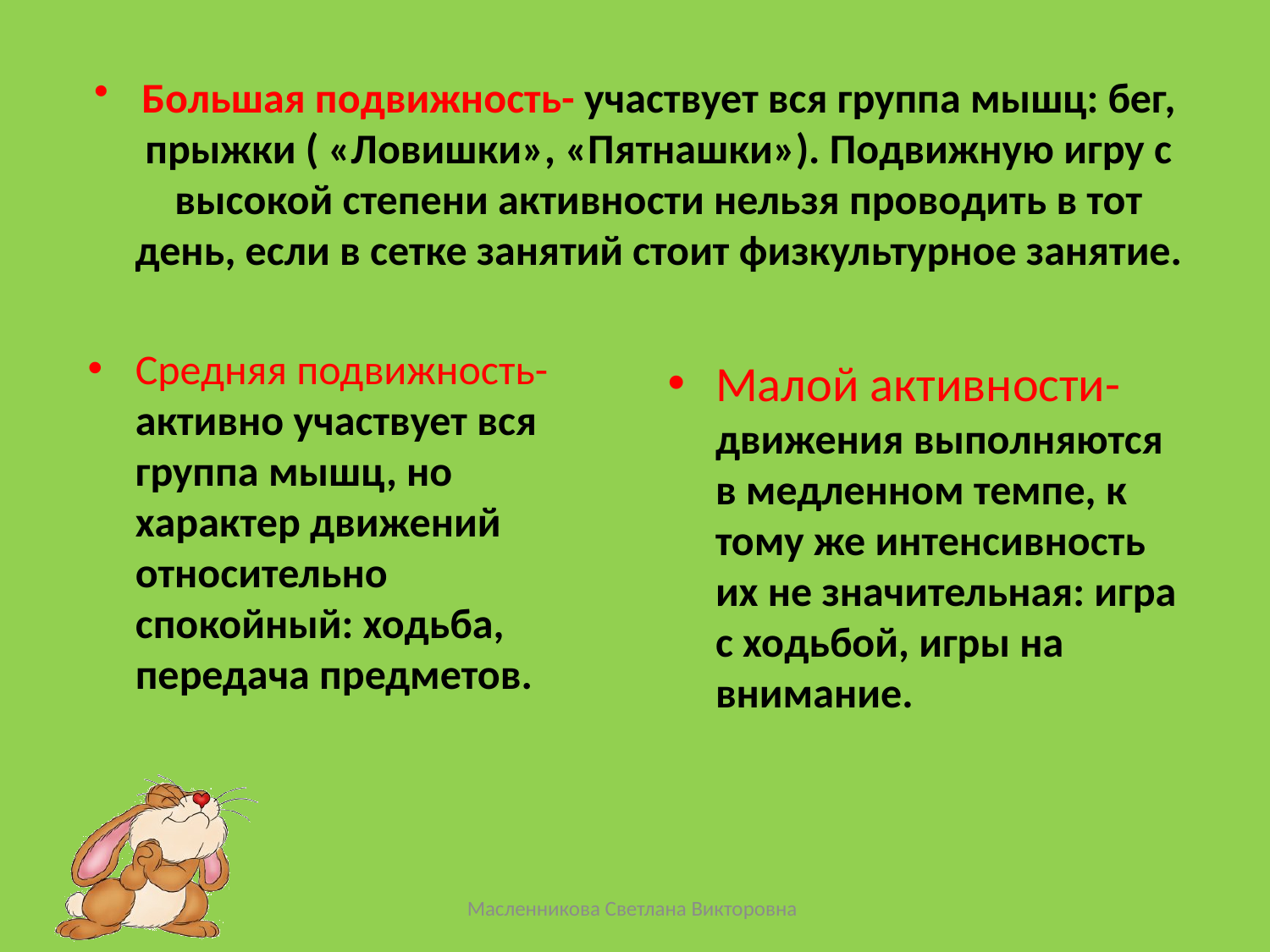

# Большая подвижность- участвует вся группа мышц: бег, прыжки ( «Ловишки», «Пятнашки»). Подвижную игру с высокой степени активности нельзя проводить в тот день, если в сетке занятий стоит физкультурное занятие.
Средняя подвижность-активно участвует вся группа мышц, но характер движений относительно спокойный: ходьба, передача предметов.
Малой активности-движения выполняются в медленном темпе, к тому же интенсивность их не значительная: игра с ходьбой, игры на внимание.
Масленникова Светлана Викторовна